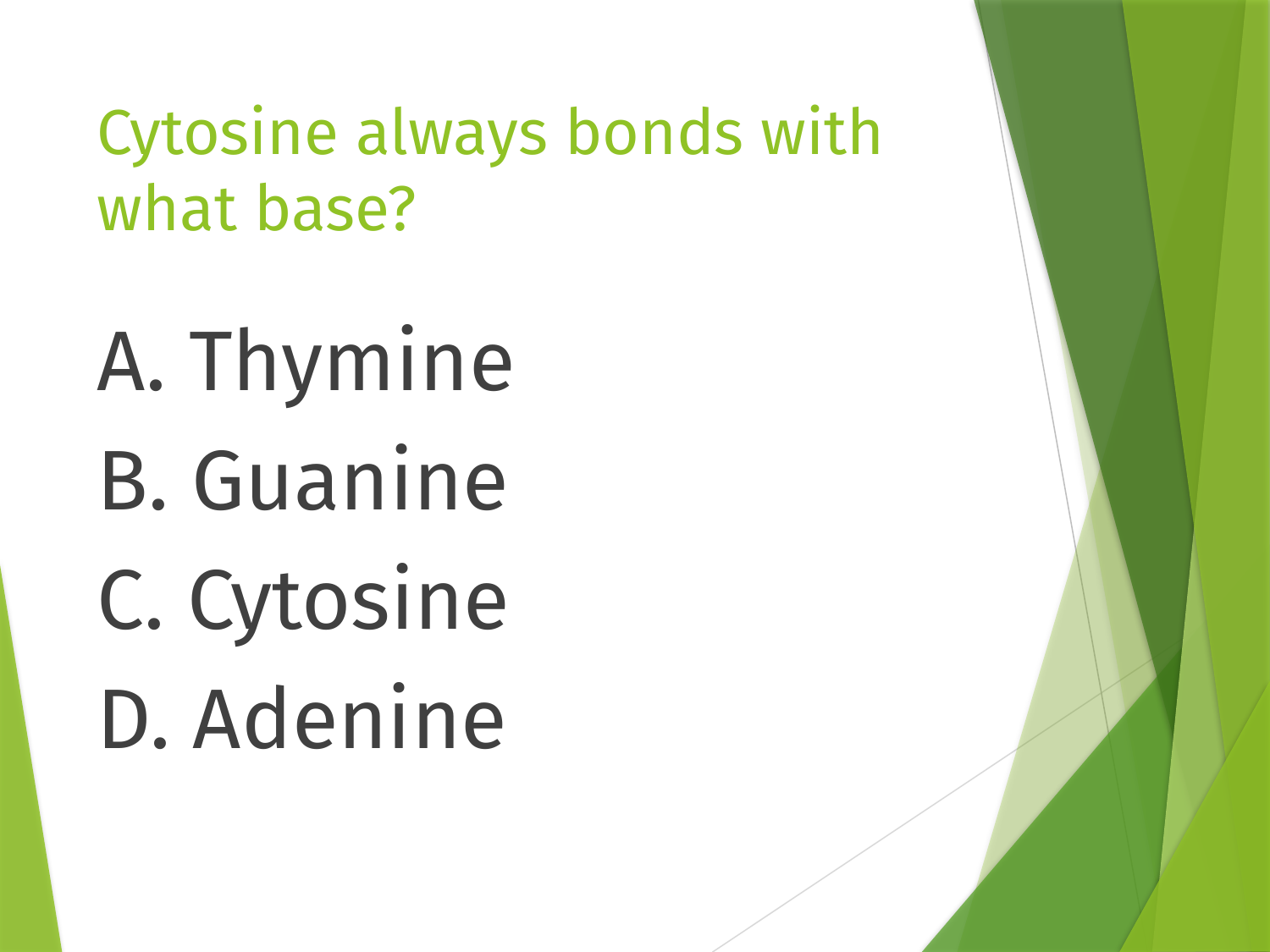

# Cytosine always bonds with what base?
A. Thymine
B. Guanine
C. Cytosine
D. Adenine